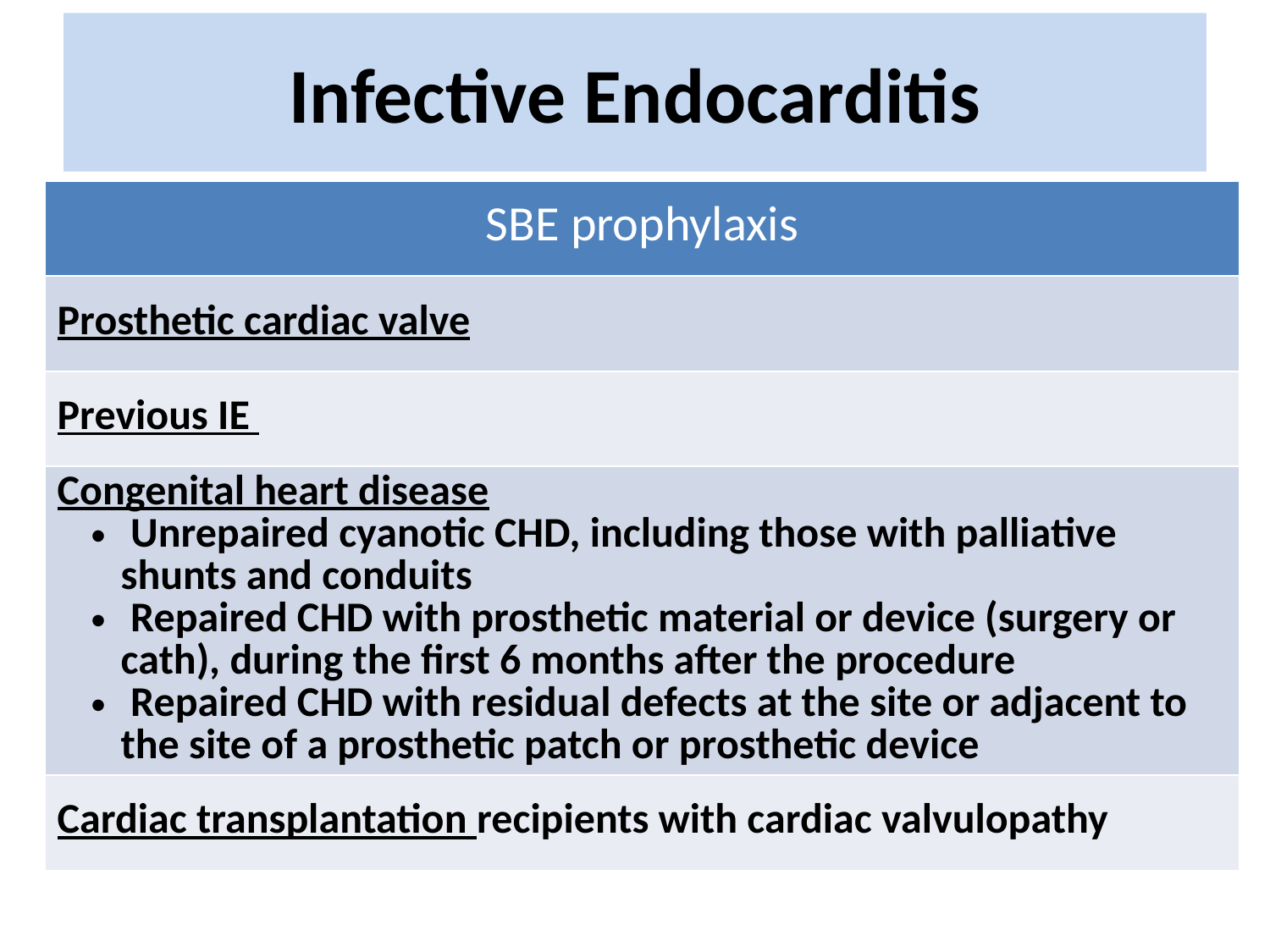

# Infective Endocarditis
| SBE prophylaxis |
| --- |
| Prosthetic cardiac valve |
| Previous IE |
| Congenital heart disease Unrepaired cyanotic CHD, including those with palliative shunts and conduits Repaired CHD with prosthetic material or device (surgery or cath), during the first 6 months after the procedure Repaired CHD with residual defects at the site or adjacent to the site of a prosthetic patch or prosthetic device |
| Cardiac transplantation recipients with cardiac valvulopathy |